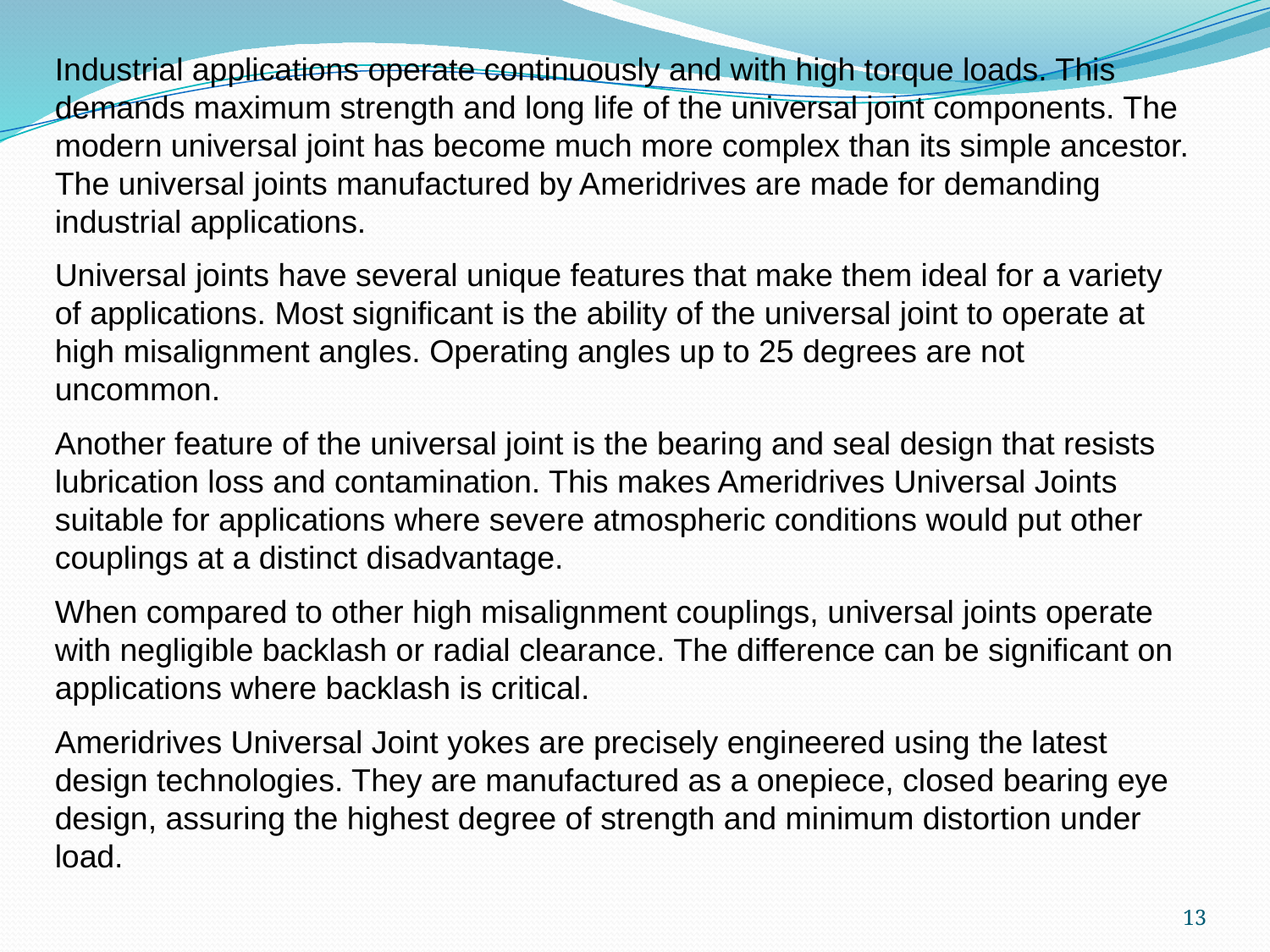

Industrial applications operate continuously and with high torque loads. This demands maximum strength and long life of the universal joint components. The modern universal joint has become much more complex than its simple ancestor. The universal joints manufactured by Ameridrives are made for demanding industrial applications.
Universal joints have several unique features that make them ideal for a variety of applications. Most significant is the ability of the universal joint to operate at high misalignment angles. Operating angles up to 25 degrees are not uncommon.
Another feature of the universal joint is the bearing and seal design that resists lubrication loss and contamination. This makes Ameridrives Universal Joints suitable for applications where severe atmospheric conditions would put other couplings at a distinct disadvantage.
When compared to other high misalignment couplings, universal joints operate with negligible backlash or radial clearance. The difference can be significant on applications where backlash is critical.
Ameridrives Universal Joint yokes are precisely engineered using the latest design technologies. They are manufactured as a onepiece, closed bearing eye design, assuring the highest degree of strength and minimum distortion under load.

13